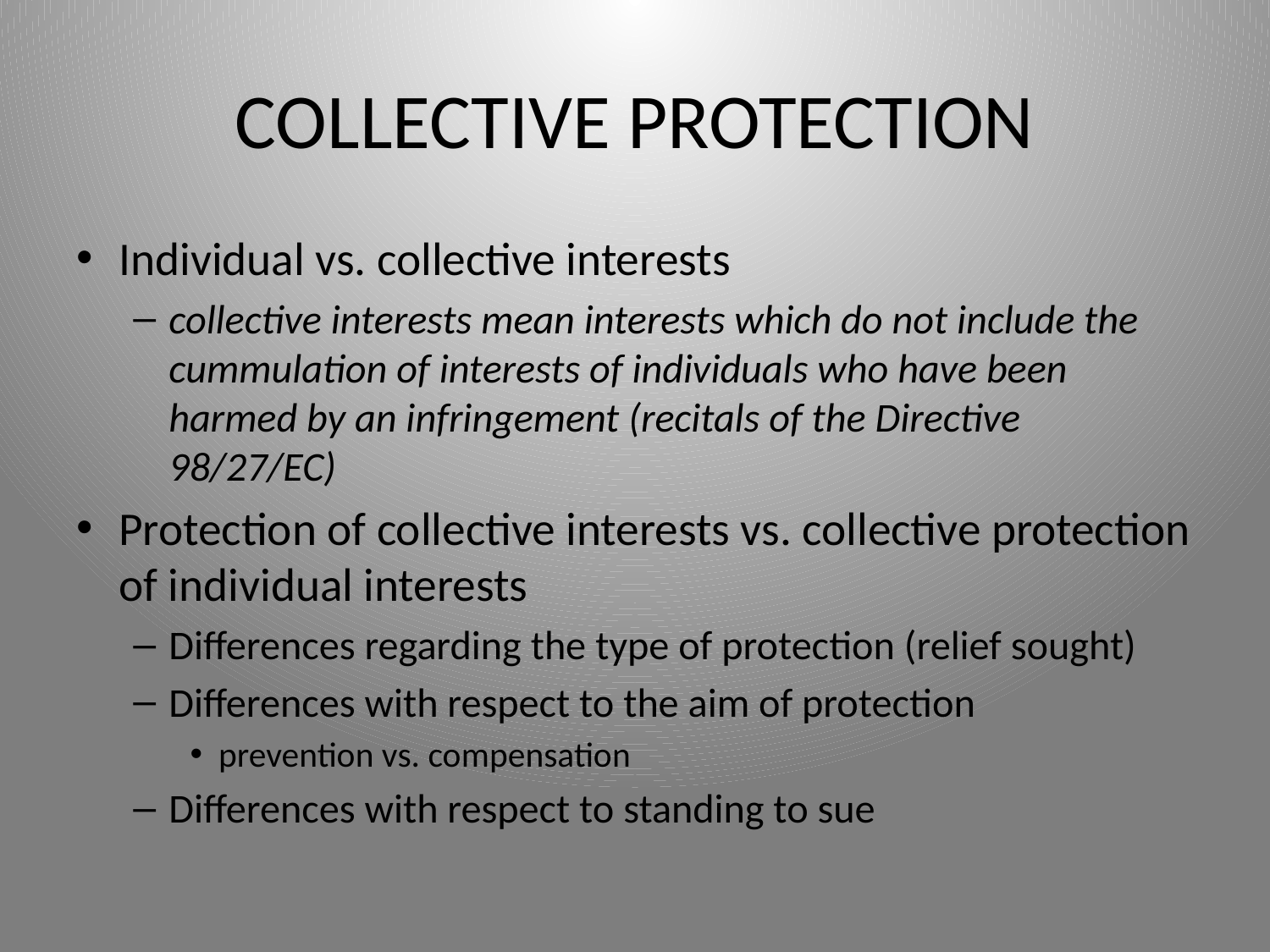

# COLLECTIVE PROTECTION
Individual vs. collective interests
collective interests mean interests which do not include the cummulation of interests of individuals who have been harmed by an infringement (recitals of the Directive 98/27/EC)
Protection of collective interests vs. collective protection of individual interests
Differences regarding the type of protection (relief sought)
Differences with respect to the aim of protection
prevention vs. compensation
Differences with respect to standing to sue